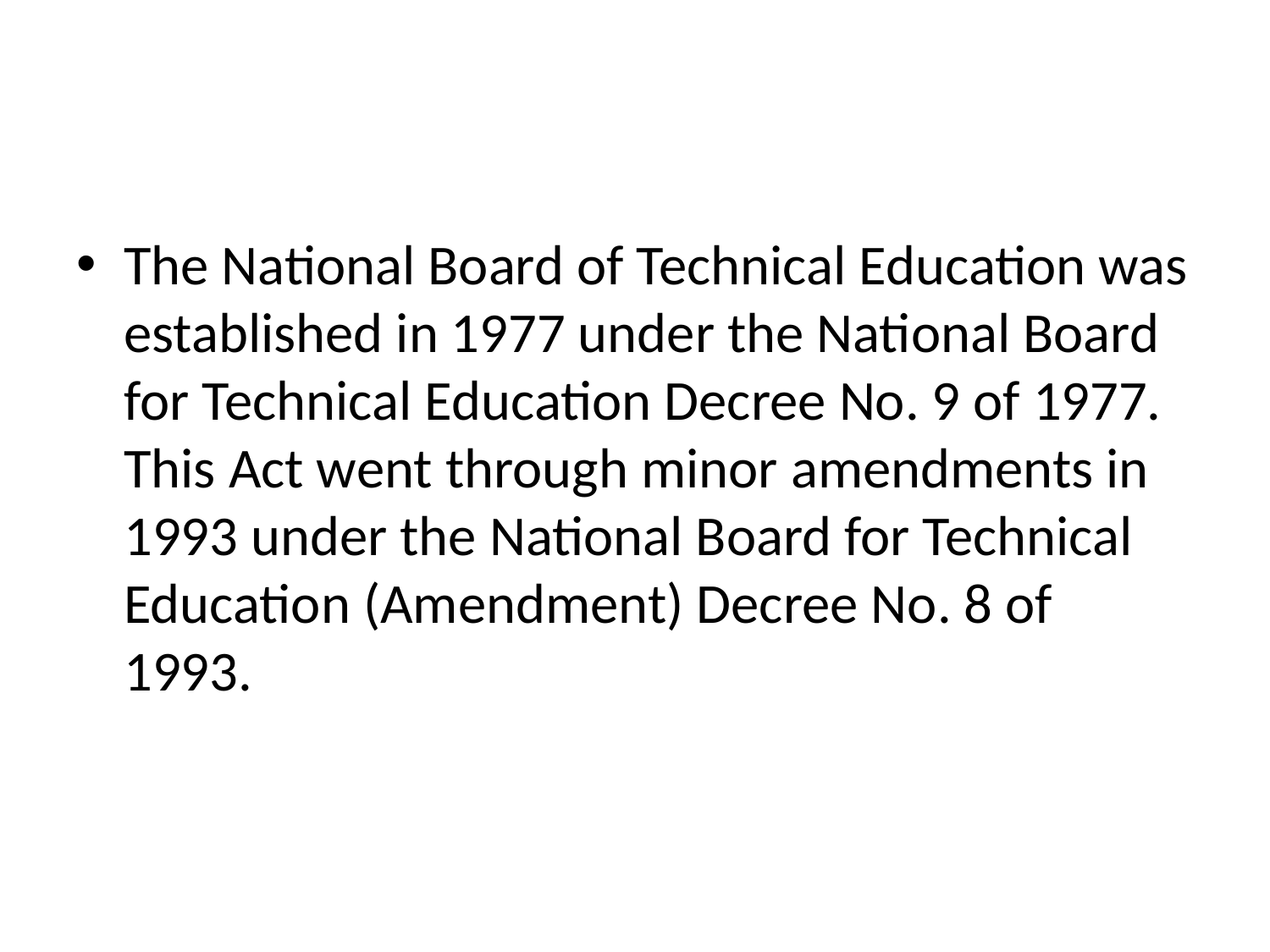

#
The National Board of Technical Education was established in 1977 under the National Board for Technical Education Decree No. 9 of 1977. This Act went through minor amendments in 1993 under the National Board for Technical Education (Amendment) Decree No. 8 of 1993.